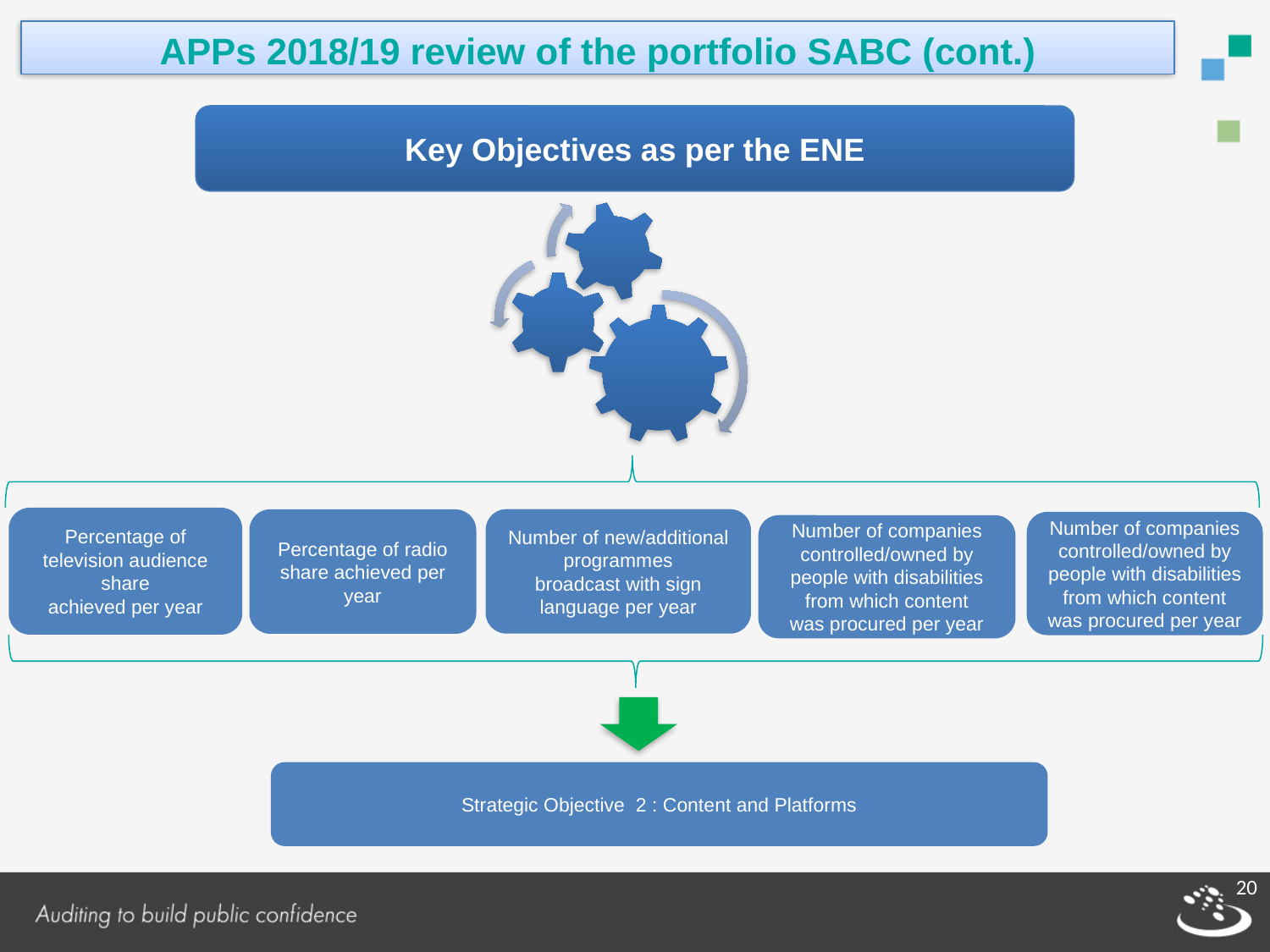

APPs 2018/19 review of the portfolio SABC (cont.)

Key Objectives as per the ENE

Percentage of television audience share
achieved per year
Number of new/additional programmes
broadcast with sign language per year
Percentage of radio share achieved per year
Number of companies controlled/owned by
people with disabilities from which content
was procured per year
Number of companies controlled/owned by
people with disabilities from which content
was procured per year

Strategic Objective  2 : Content and Platforms
20